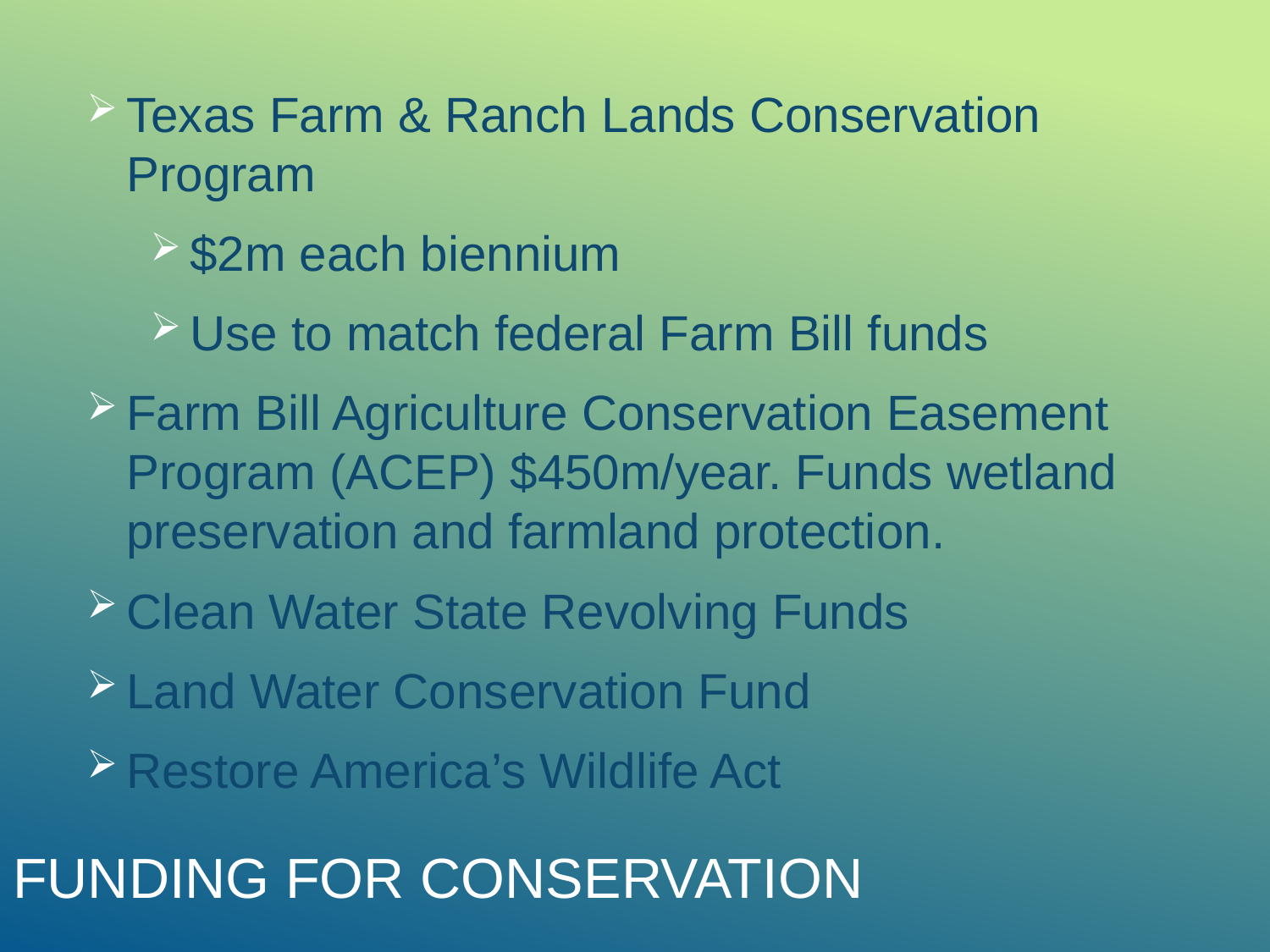

Texas Farm & Ranch Lands Conservation Program
$2m each biennium
Use to match federal Farm Bill funds
Farm Bill Agriculture Conservation Easement Program (ACEP) $450m/year. Funds wetland preservation and farmland protection.
Clean Water State Revolving Funds
Land Water Conservation Fund
Restore America’s Wildlife Act
# Funding for Conservation